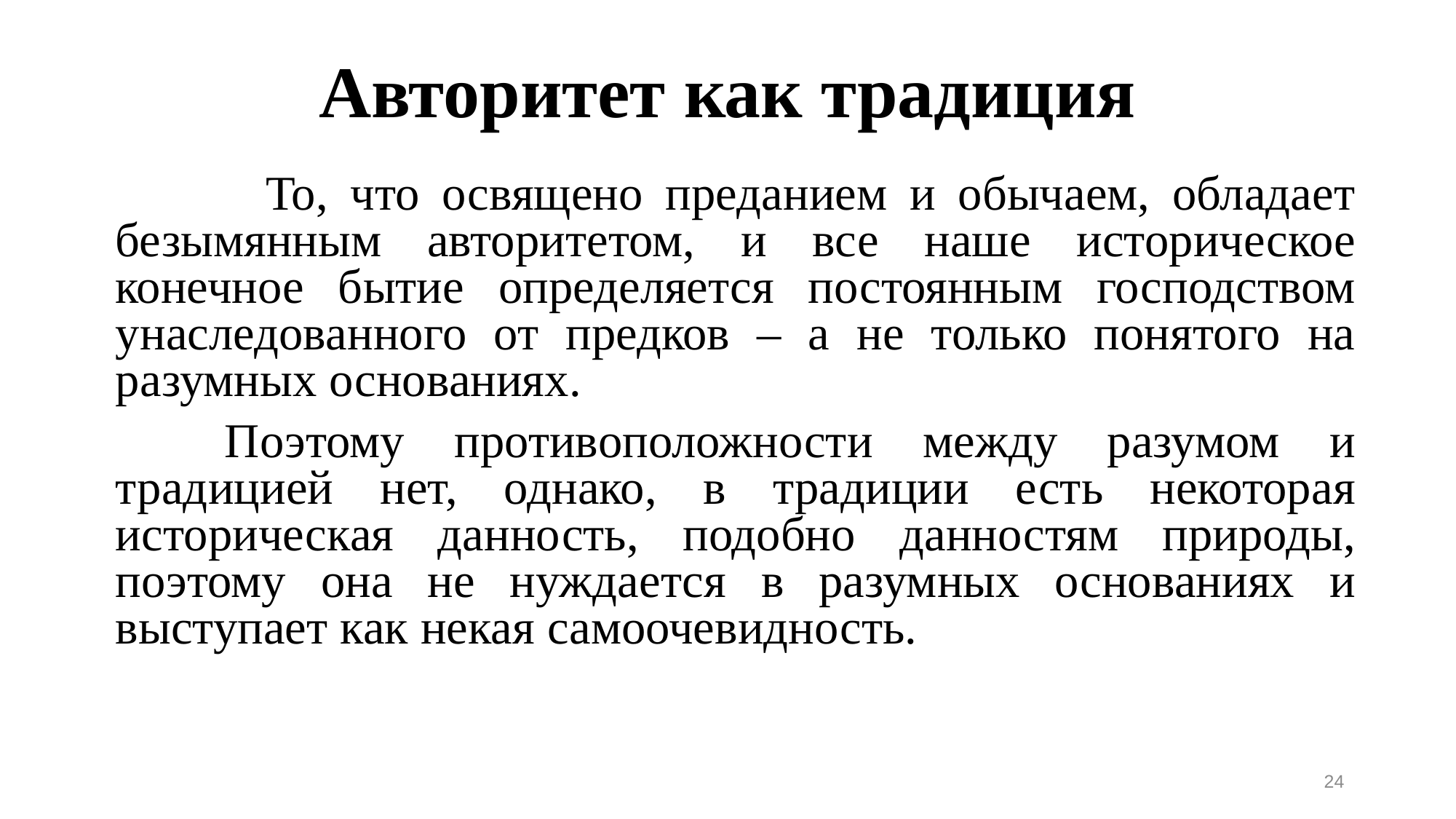

# Авторитет как традиция
    	То, что освящено преданием и обычаем, обладает безымянным авторитетом, и все наше историческое конечное бытие определяется постоянным господством унаследованного от предков – а не только понятого на разумных основаниях.
		Поэтому противоположности между разумом и традицией нет, однако, в традиции есть некоторая историческая данность, подобно данностям природы, поэтому она не нуждается в разумных основаниях и выступает как некая самоочевидность.
24